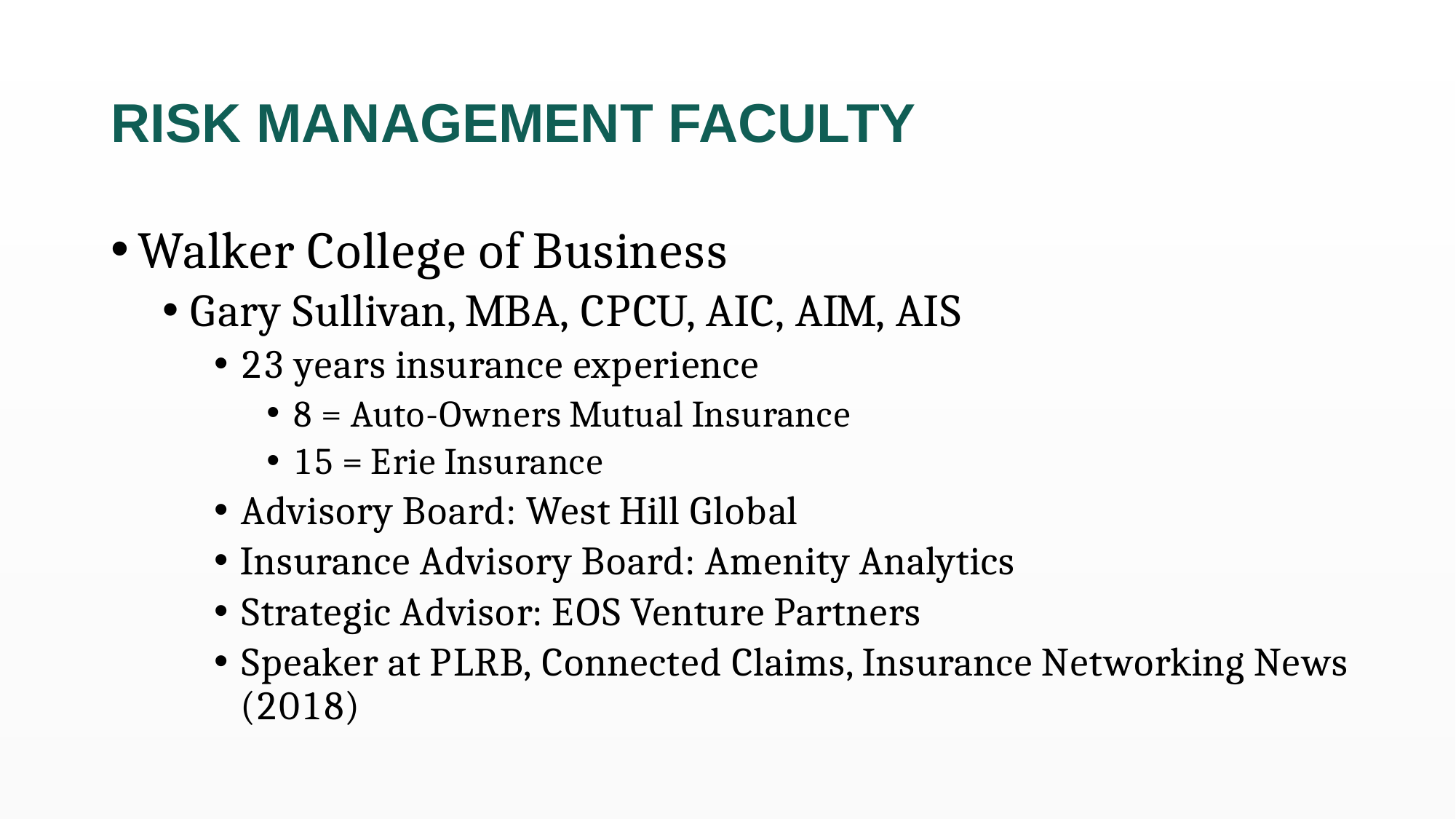

# RISK MANAGEMENT FACULTY
Walker College of Business
Gary Sullivan, MBA, CPCU, AIC, AIM, AIS
23 years insurance experience
8 = Auto-Owners Mutual Insurance
15 = Erie Insurance
Advisory Board: West Hill Global
Insurance Advisory Board: Amenity Analytics
Strategic Advisor: EOS Venture Partners
Speaker at PLRB, Connected Claims, Insurance Networking News (2018)